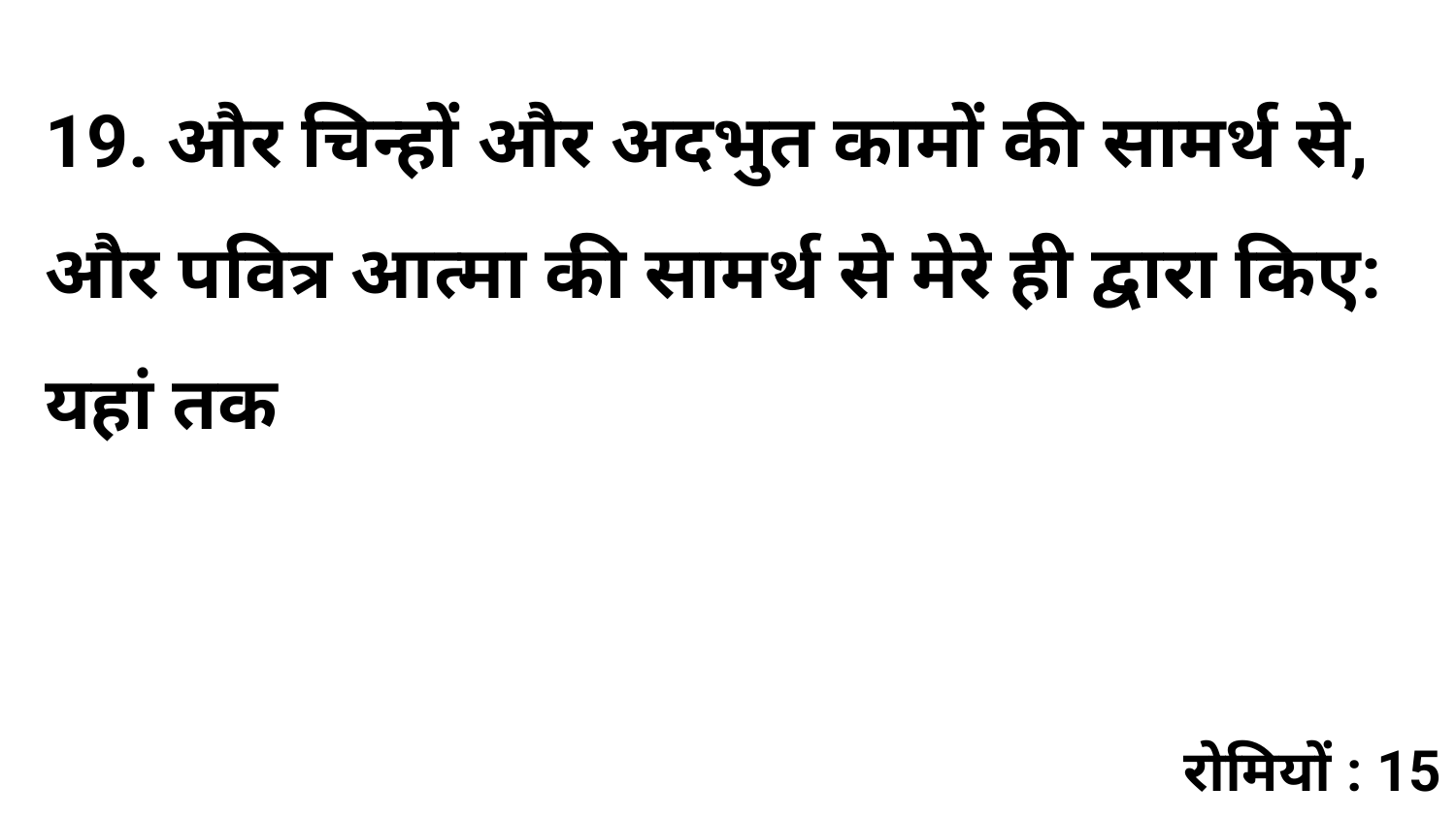

19. और चिन्हों और अदभुत कामों की सामर्थ से, और पवित्र आत्मा की सामर्थ से मेरे ही द्वारा किए: यहां तक
रोमियों : 15